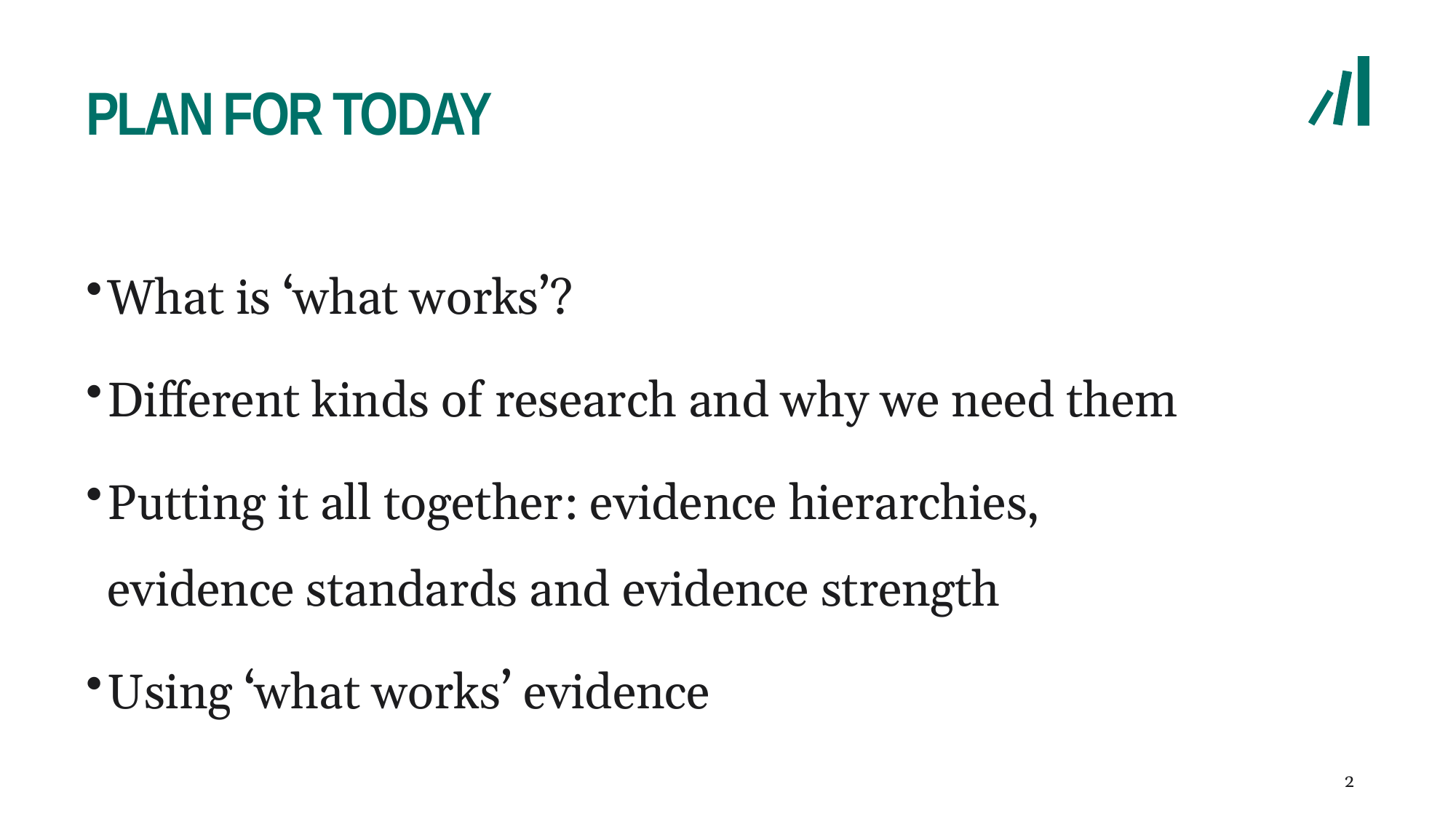

# PLAN FOR TODAY
What is ‘what works’?
Different kinds of research and why we need them
Putting it all together: evidence hierarchies, evidence standards and evidence strength
Using ‘what works’ evidence

2